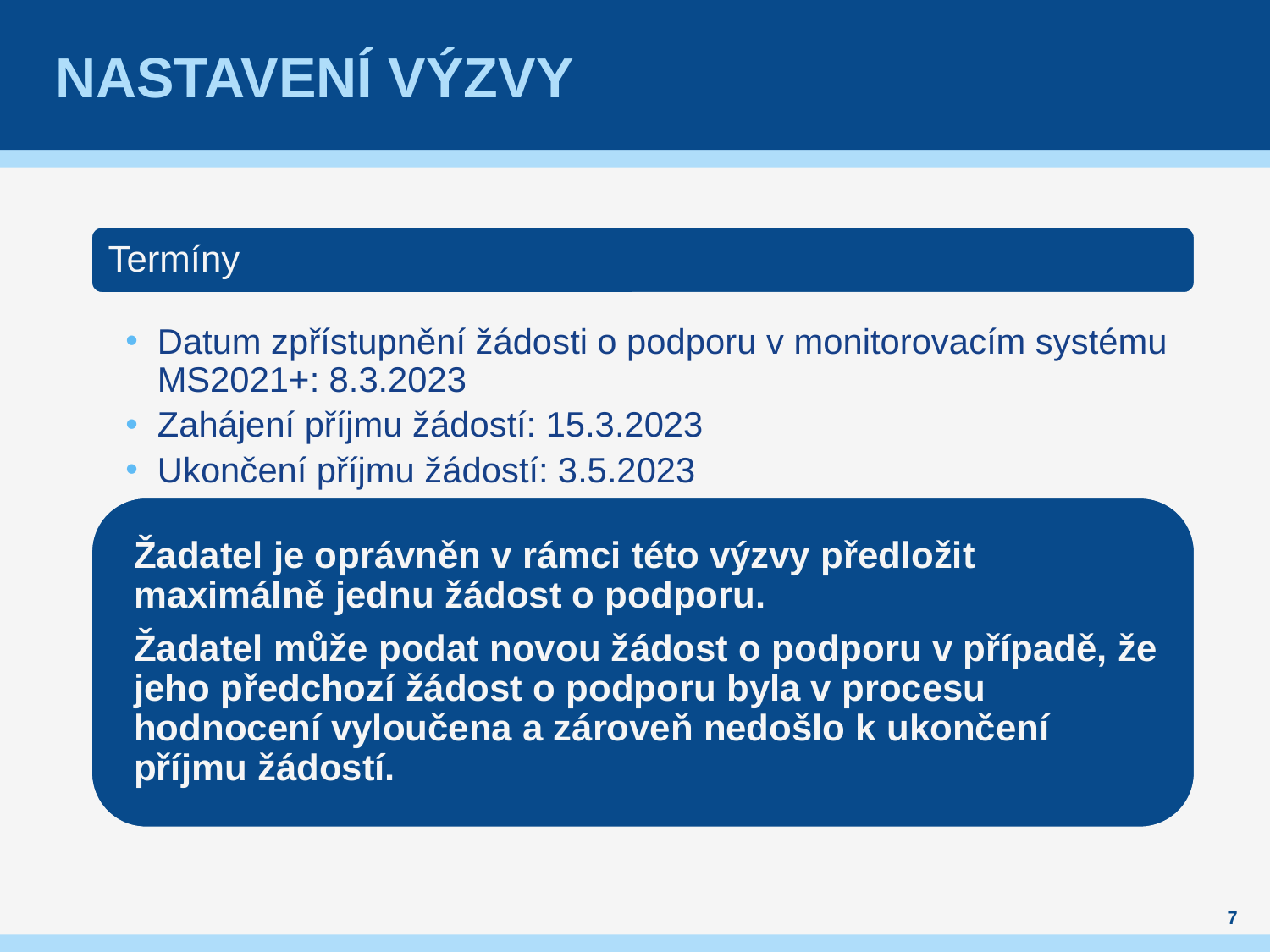

# Nastavení výzvy
Termíny
Datum zpřístupnění žádosti o podporu v monitorovacím systému MS2021+: 8.3.2023
Zahájení příjmu žádostí: 15.3.2023
Ukončení příjmu žádostí: 3.5.2023
Žadatel je oprávněn v rámci této výzvy předložit maximálně jednu žádost o podporu.
Žadatel může podat novou žádost o podporu v případě, že jeho předchozí žádost o podporu byla v procesu hodnocení vyloučena a zároveň nedošlo k ukončení příjmu žádostí.
7